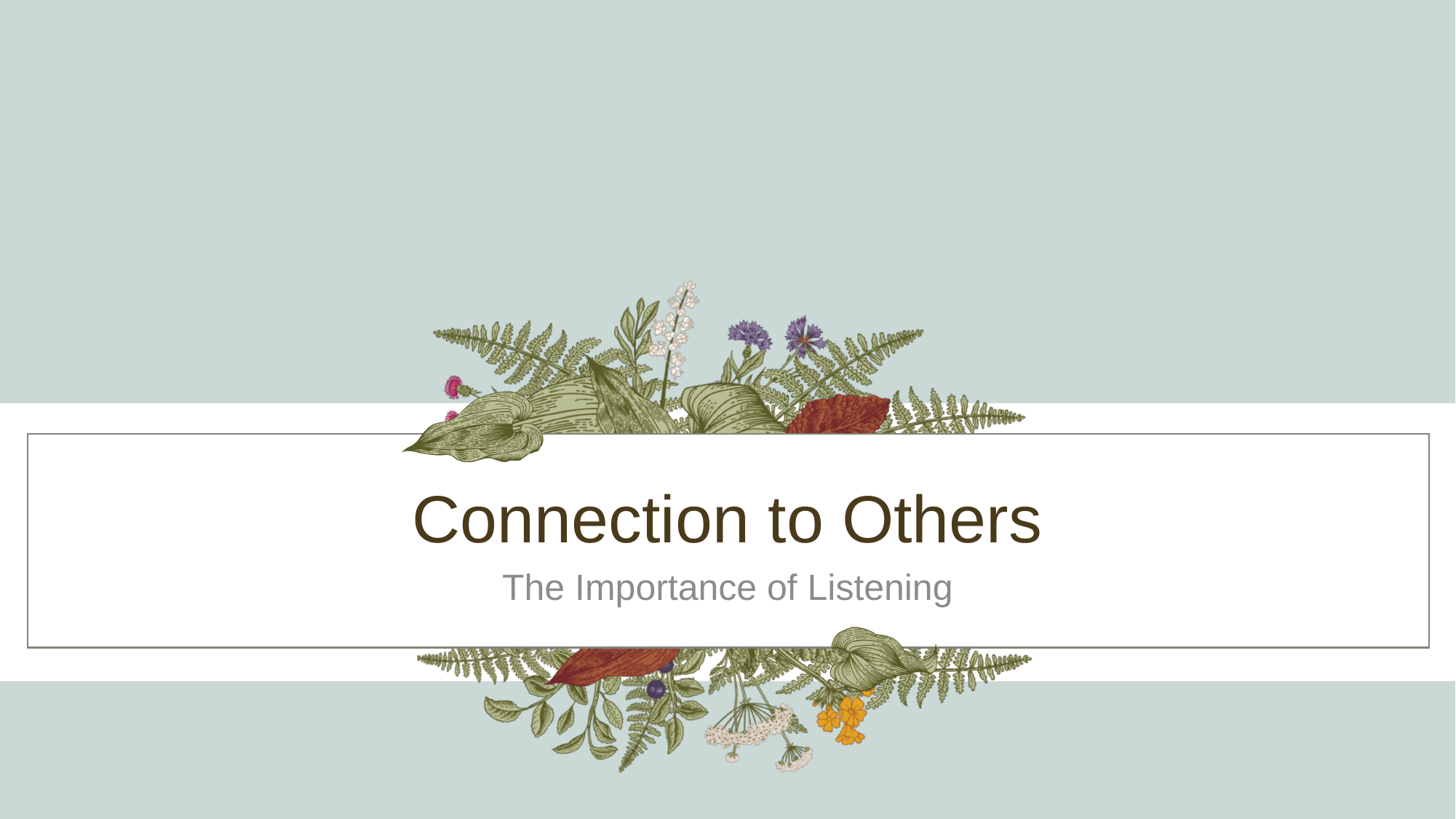

# Connection to Others
The Importance of Listening